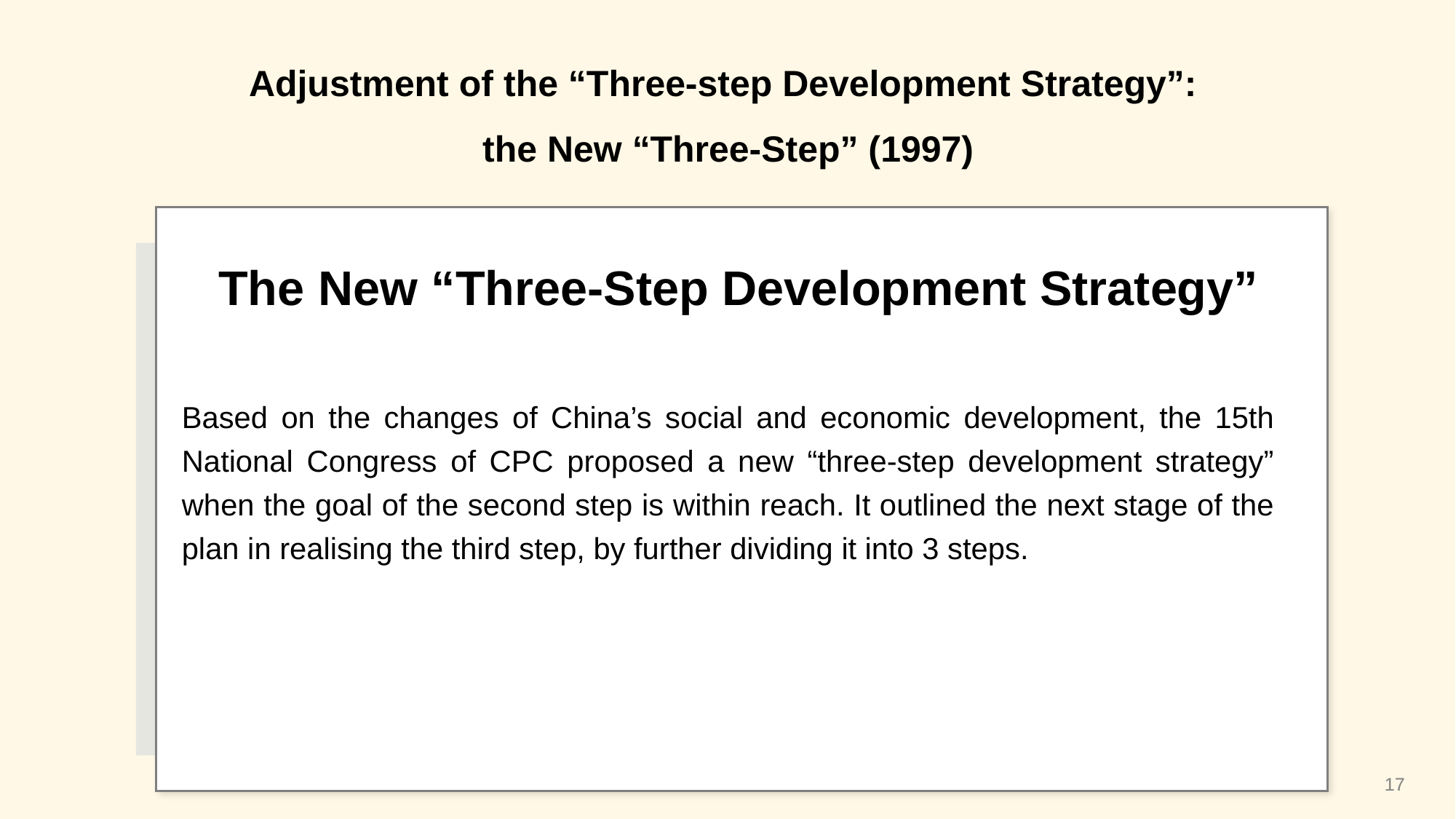

Adjustment of the “Three-step Development Strategy”:
the New “Three-Step” (1997)

The New “Three-Step Development Strategy”

Based on the changes of China’s social and economic development, the 15th National Congress of CPC proposed a new “three-step development strategy” when the goal of the second step is within reach. It outlined the next stage of the plan in realising the third step, by further dividing it into 3 steps.